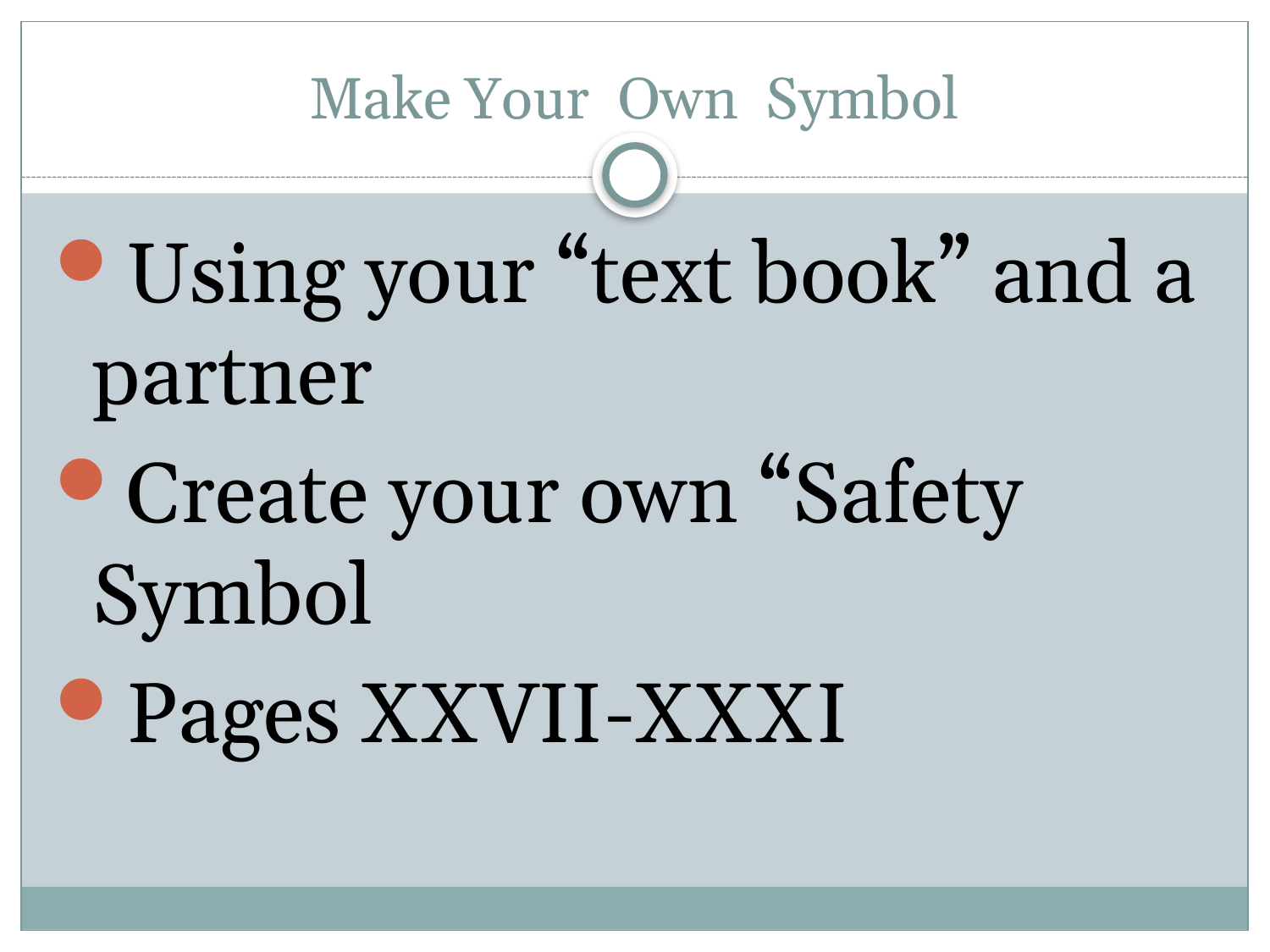

# Make Your  Own  Symbol
Using your “text book” and a partner
Create your own “Safety Symbol
Pages XXVII-XXXI